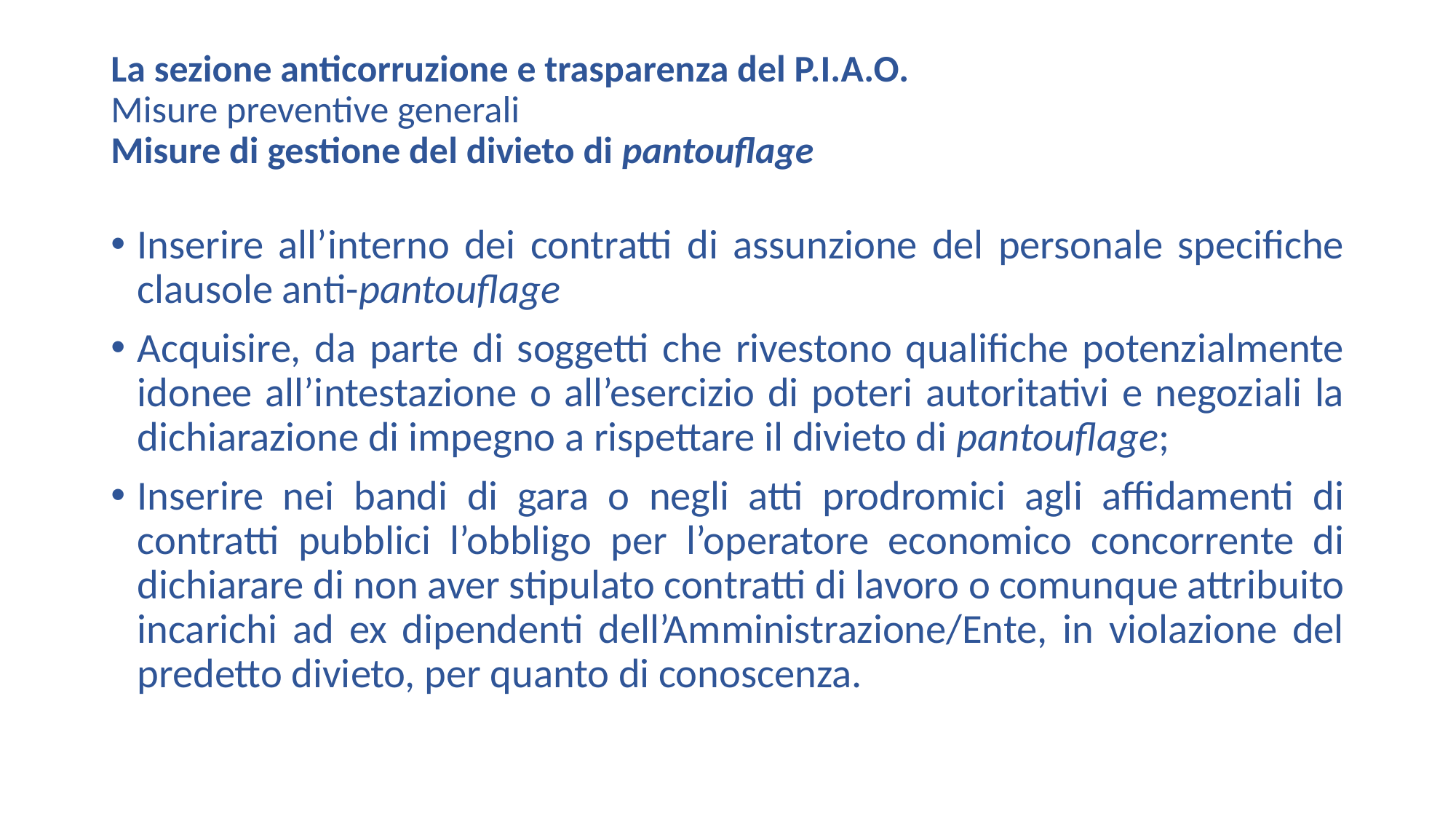

# La sezione anticorruzione e trasparenza del P.I.A.O. Misure preventive generali Misure di gestione del divieto di pantouflage
Inserire all’interno dei contratti di assunzione del personale specifiche clausole anti-pantouflage
Acquisire, da parte di soggetti che rivestono qualifiche potenzialmente idonee all’intestazione o all’esercizio di poteri autoritativi e negoziali la dichiarazione di impegno a rispettare il divieto di pantouflage;
Inserire nei bandi di gara o negli atti prodromici agli affidamenti di contratti pubblici l’obbligo per l’operatore economico concorrente di dichiarare di non aver stipulato contratti di lavoro o comunque attribuito incarichi ad ex dipendenti dell’Amministrazione/Ente, in violazione del predetto divieto, per quanto di conoscenza.